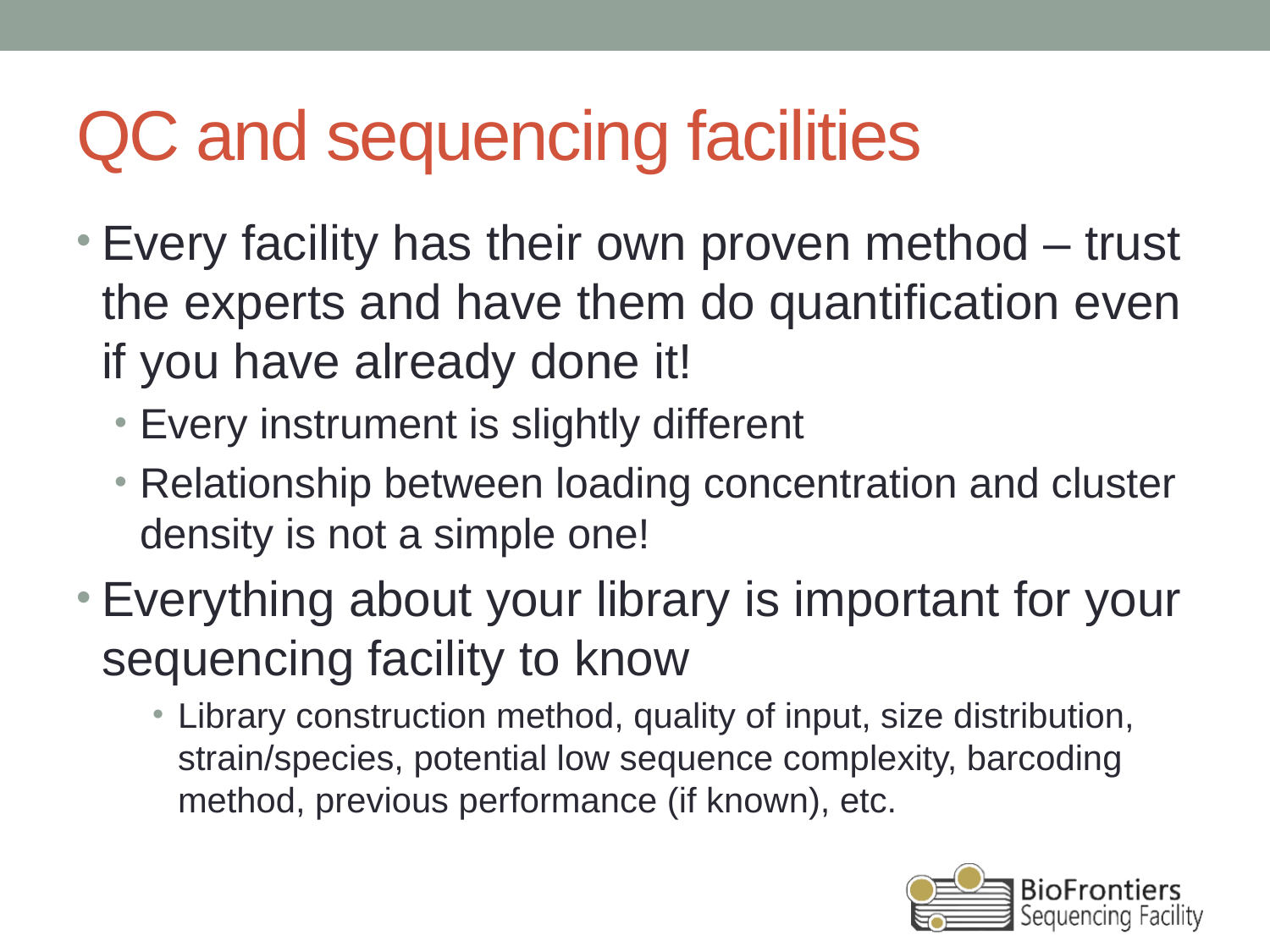

# QC and sequencing facilities
Every facility has their own proven method – trust the experts and have them do quantification even if you have already done it!
Every instrument is slightly different
Relationship between loading concentration and cluster density is not a simple one!
Everything about your library is important for your sequencing facility to know
Library construction method, quality of input, size distribution, strain/species, potential low sequence complexity, barcoding method, previous performance (if known), etc.